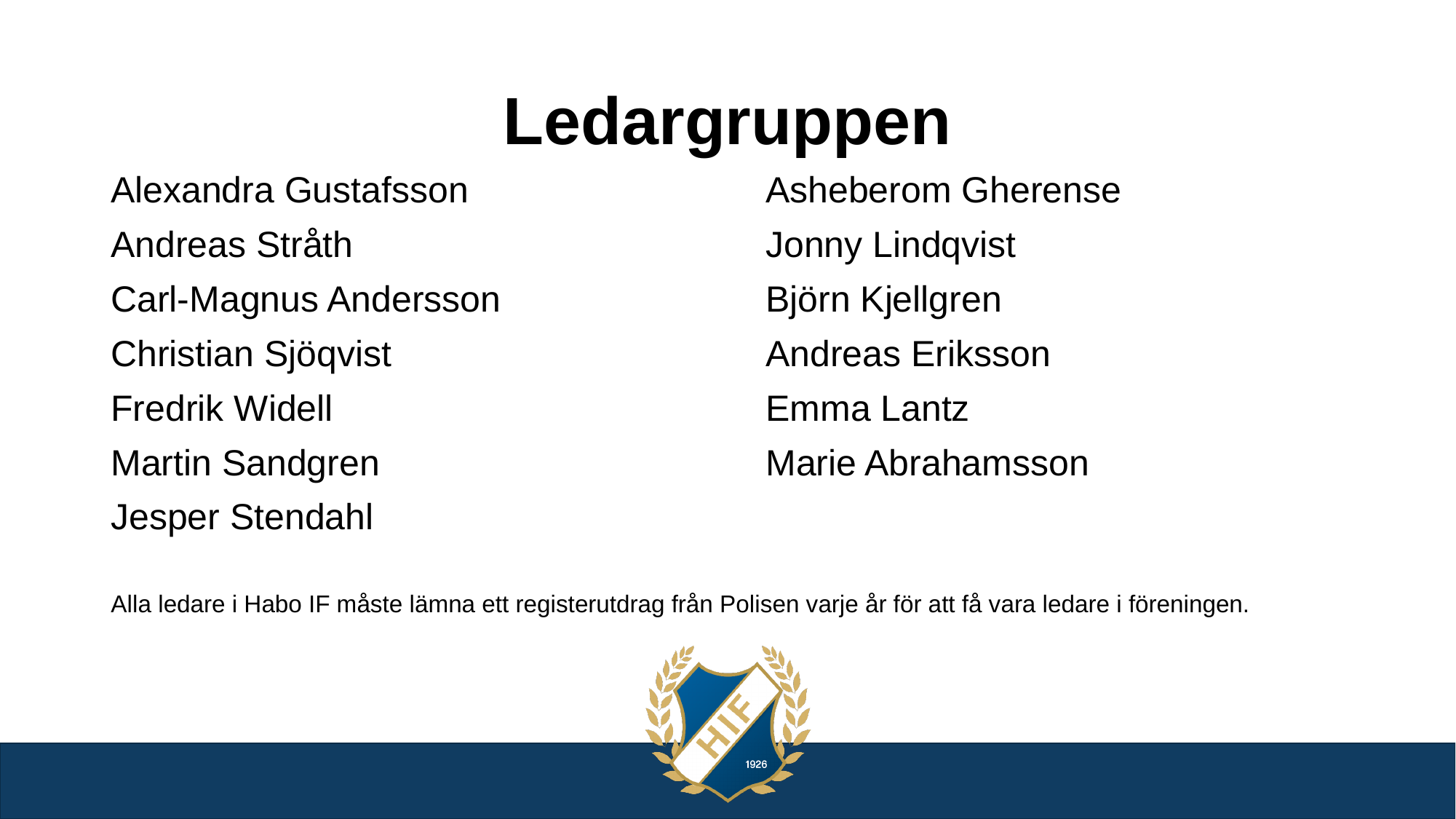

# Ledargruppen
Alexandra Gustafsson			Asheberom Gherense
Andreas Stråth				Jonny Lindqvist
Carl-Magnus Andersson			Björn Kjellgren
Christian Sjöqvist				Andreas Eriksson
Fredrik Widell				Emma Lantz
Martin Sandgren				Marie Abrahamsson
Jesper Stendahl

Alla ledare i Habo IF måste lämna ett registerutdrag från Polisen varje år för att få vara ledare i föreningen.